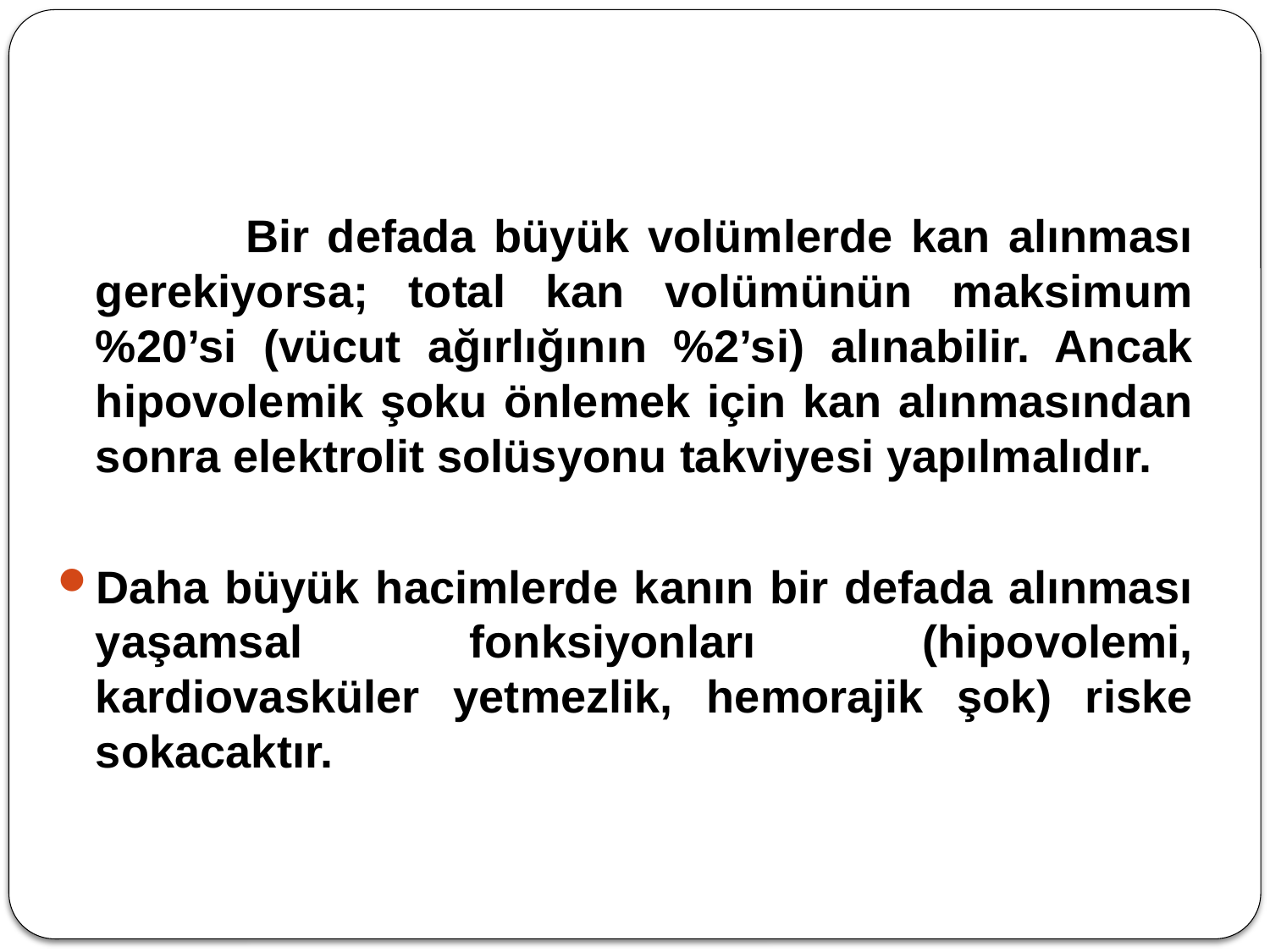

#
    	Bir defada büyük volümlerde kan alınması gerekiyorsa; total kan volümünün maksimum %20’si (vücut ağırlığının %2’si) alınabilir. Ancak hipovolemik şoku önlemek için kan alınmasından sonra elektrolit solüsyonu takviyesi yapılmalıdır.

Daha büyük hacimlerde kanın bir defada alınması yaşamsal fonksiyonları (hipovolemi, kardiovasküler yetmezlik, hemorajik şok) riske sokacaktır.